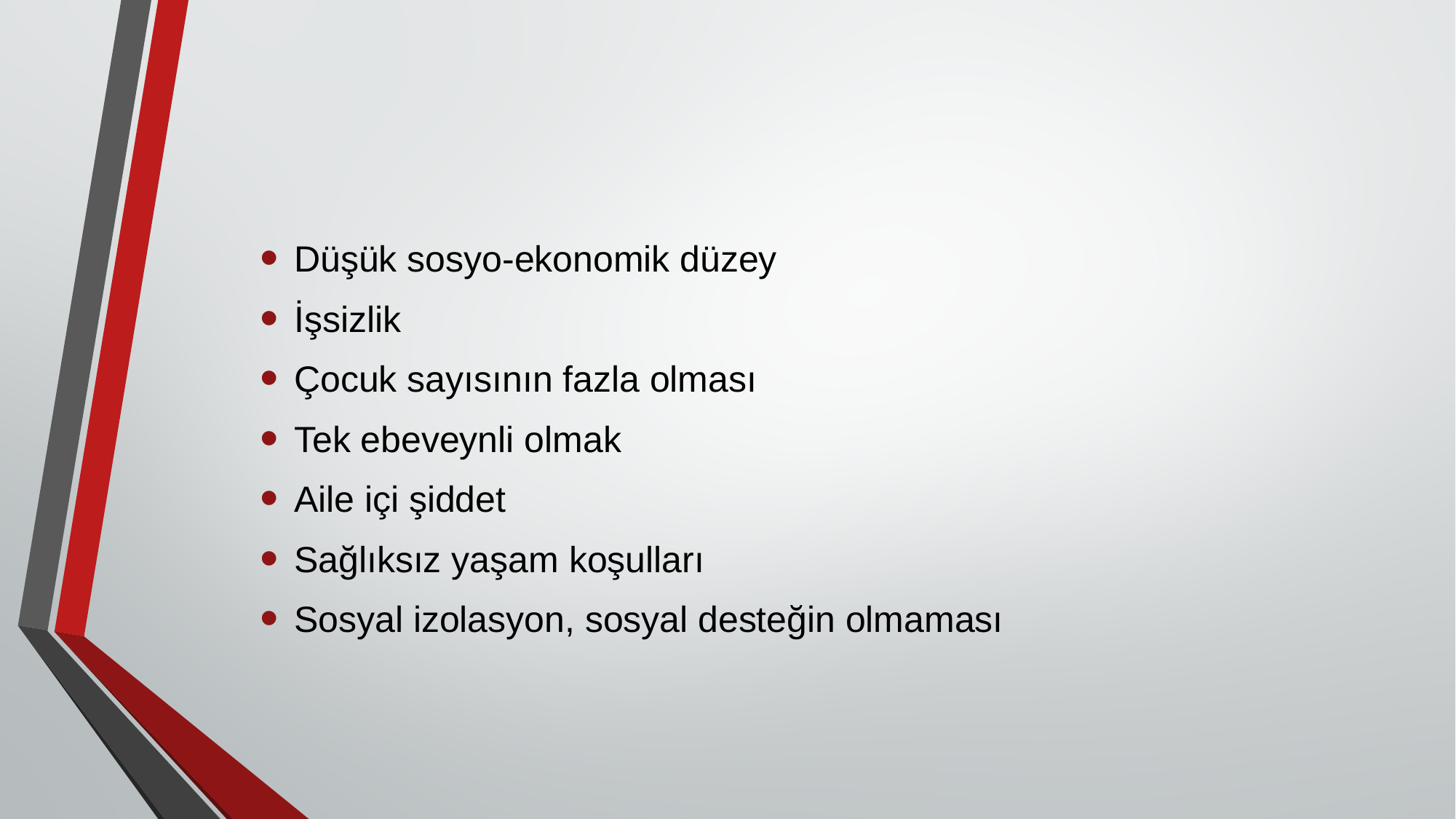

Düşük sosyo-ekonomik düzey
İşsizlik
Çocuk sayısının fazla olması
Tek ebeveynli olmak
Aile içi şiddet
Sağlıksız yaşam koşulları
Sosyal izolasyon, sosyal desteğin olmaması